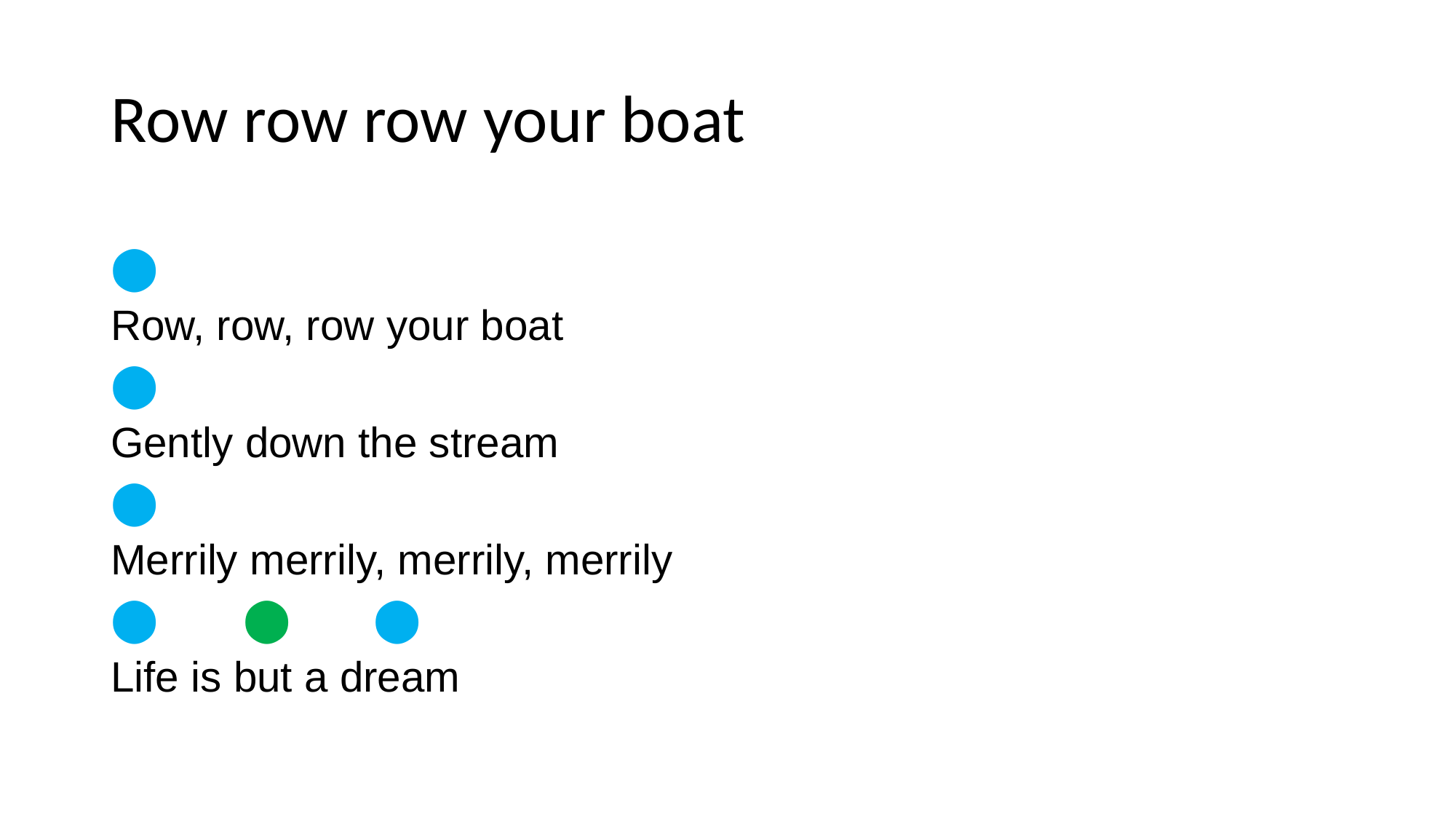

# Row row row your boat
⬤
Row, row, row your boat
⬤
Gently down the stream
⬤
Merrily merrily, merrily, merrily
⬤	  ⬤       ⬤
Life is but a dream